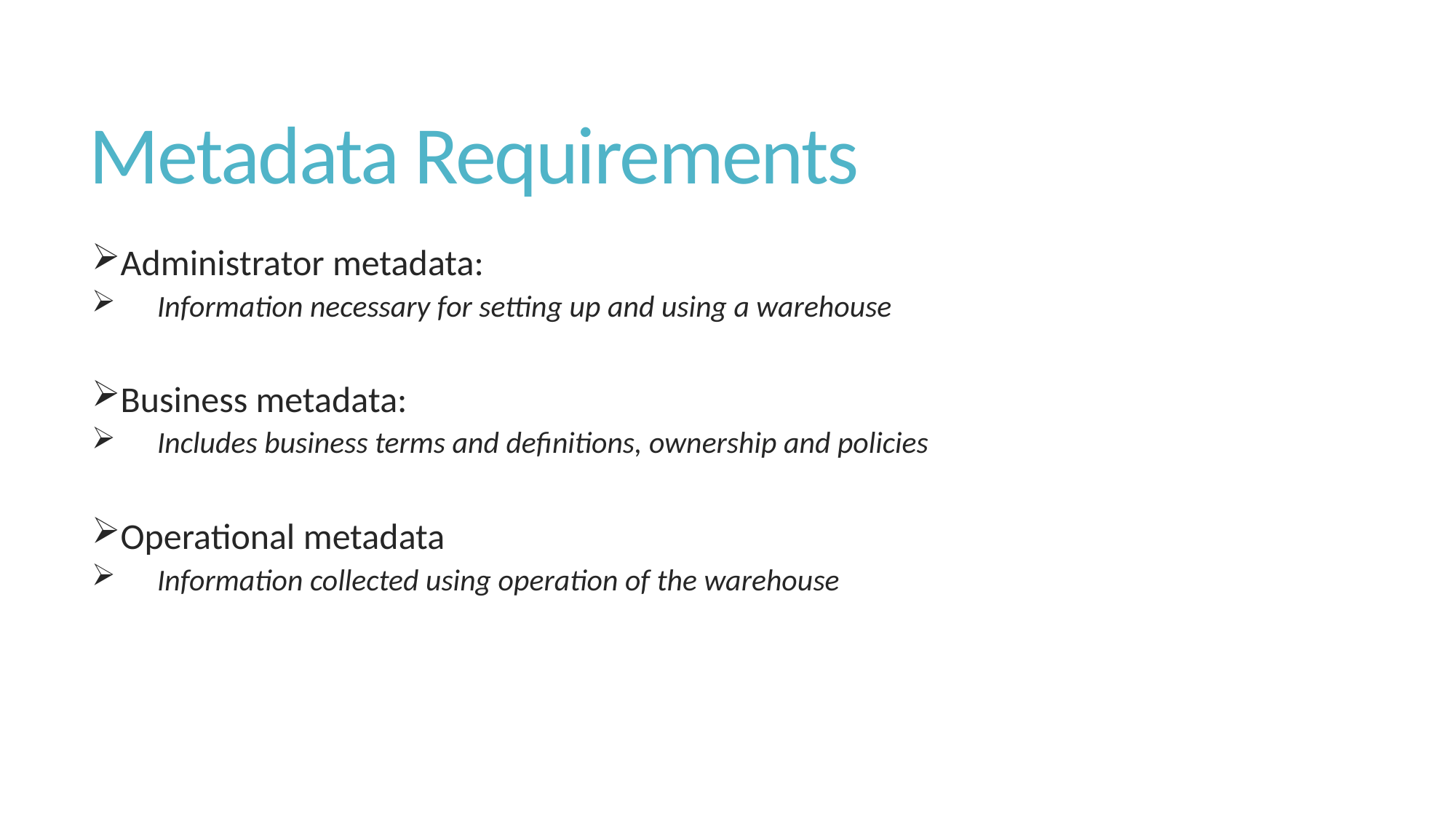

# Metadata Requirements
Administrator metadata:
Information necessary for setting up and using a warehouse

Business metadata:
Includes business terms and definitions, ownership and policies

Operational metadata
Information collected using operation of the warehouse